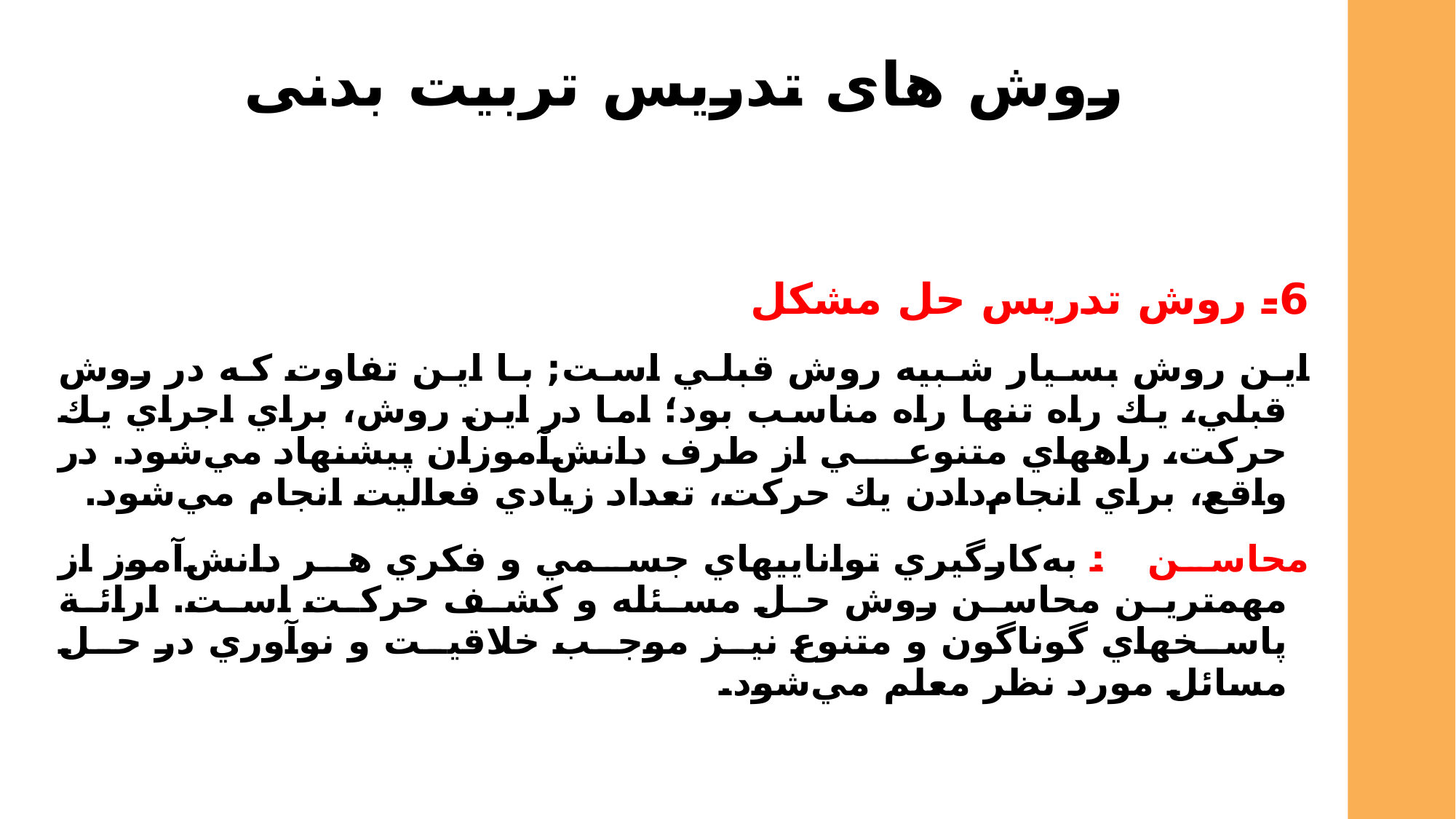

روش های تدریس تربیت بدنی

6- روش تدريس حل مشكل
اين روش بسيار شبيه روش قبلي است‌; با اين تفاوت كه در روش قبلي‌، يك راه تنها راه مناسب بود؛ اما در اين روش‌، براي اجراي يك حركت‌، راههاي متنوعي از طرف دانش‌آموزان پيشنهاد مي‌شود. در واقع‌، براي انجام‌دادن يك حركت‌، تعداد زيادي فعاليت انجام مي‌شود.
محاسن : به‌كارگيري تواناييهاي جسمي و فكري هر دانش‌آموز از مهمترين محاسن روش حل مسئله و كشف حركت است‌. ارائة پاسخهاي گوناگون و متنوع نيز موجب خلاقيت و نوآوري در حل مسائل مورد نظر معلم مي‌شود.